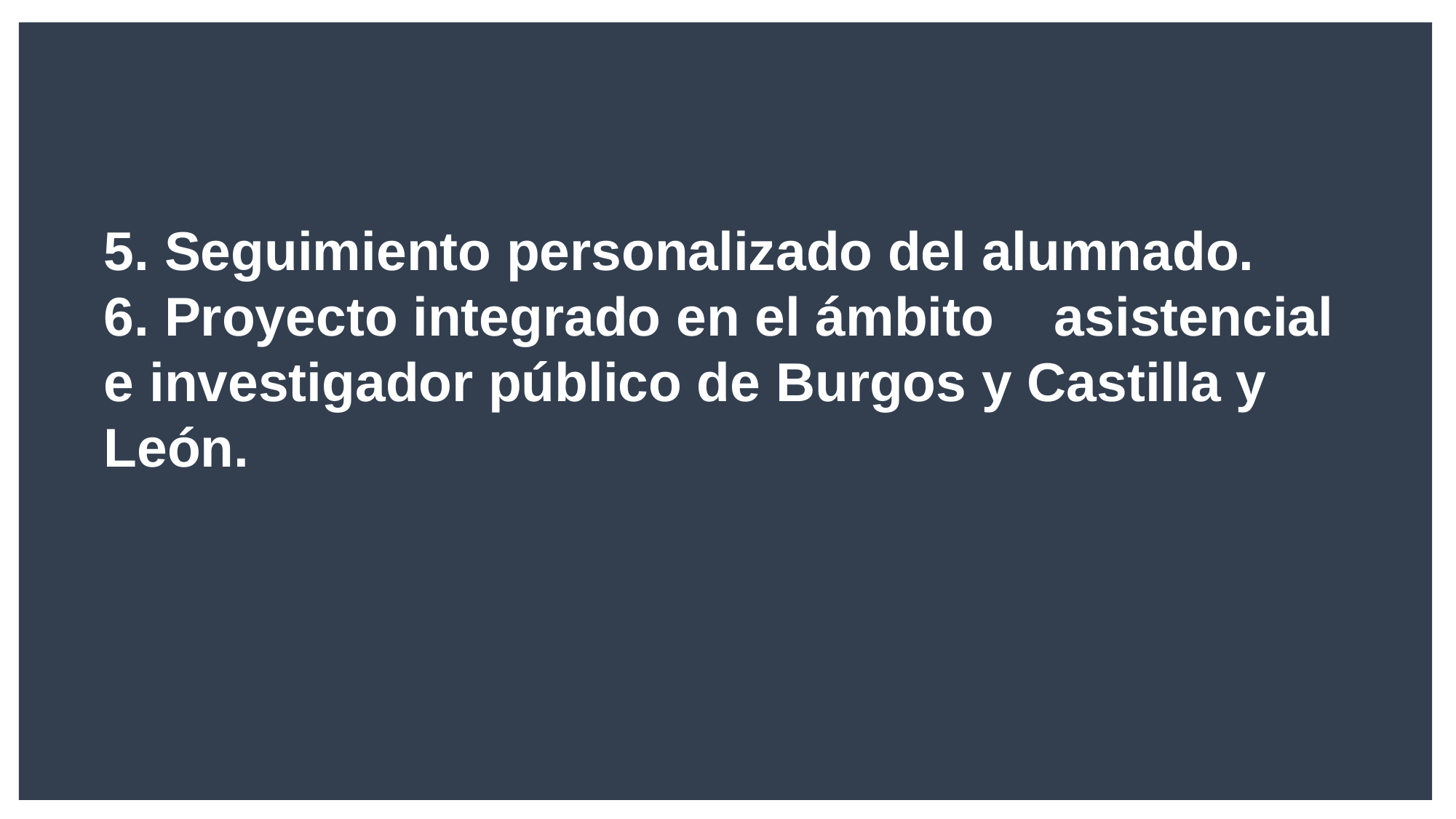

5. Seguimiento personalizado del alumnado.
6. Proyecto integrado en el ámbito    asistencial e investigador público de Burgos y Castilla y León.